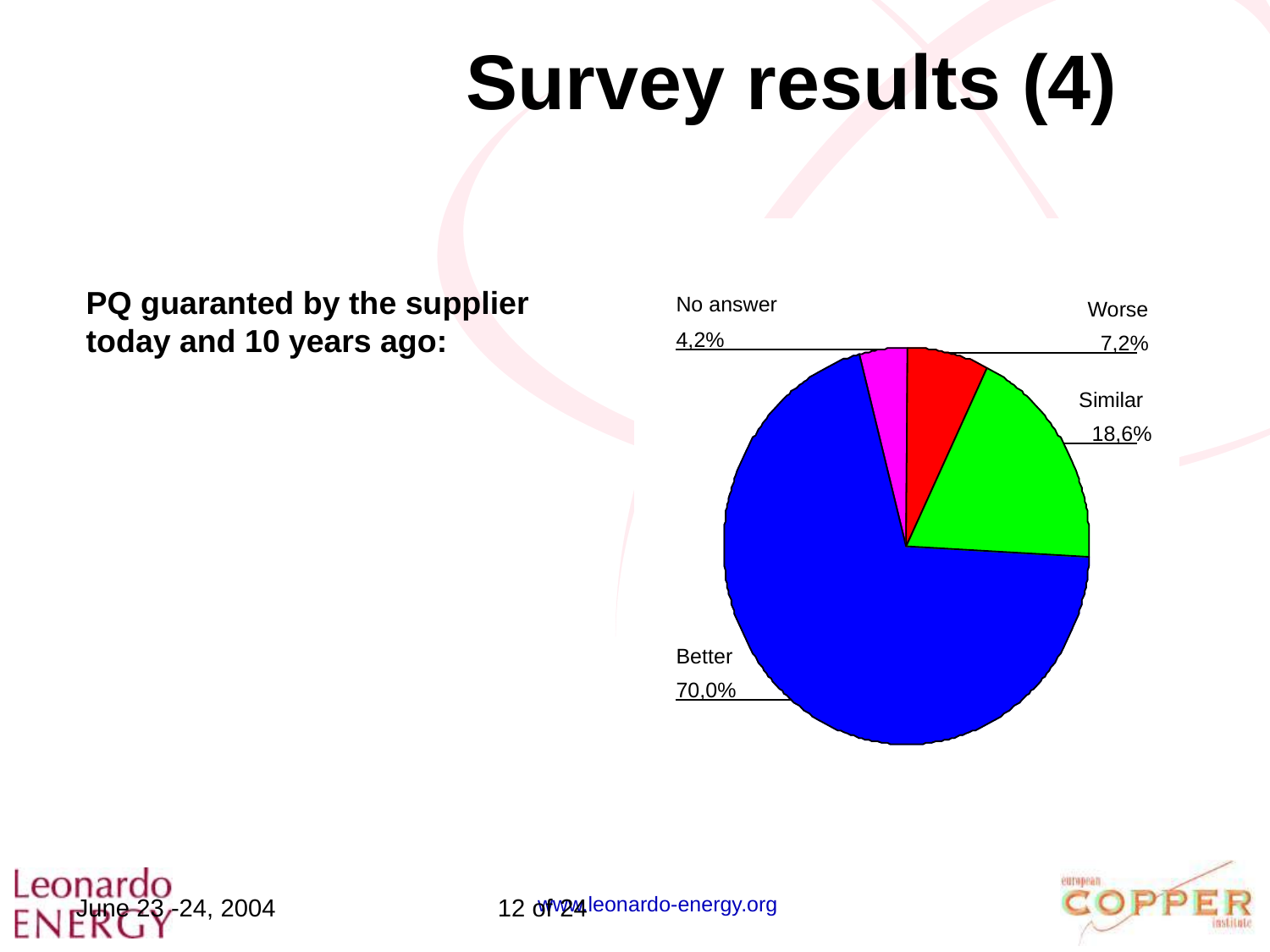

Survey results (4)

No answer
Worse
4,2%
7,2%

        Similar
18,6%
Better
70,0%
PQ guaranted by the supplier today and 10 years ago:
June 23 -24, 2004
12 of 24